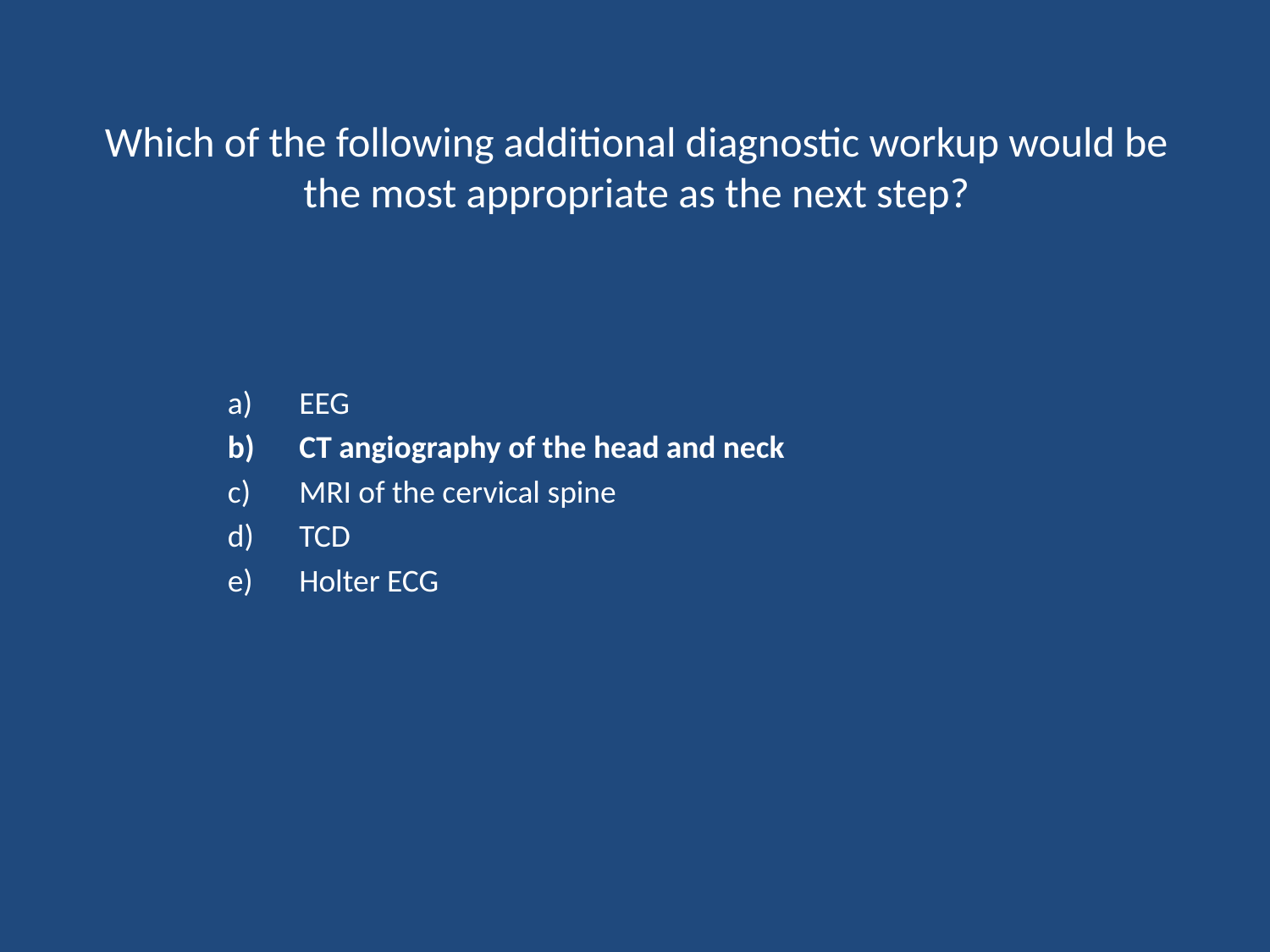

# Which of the following additional diagnostic workup would be the most appropriate as the next step?
EEG
CT angiography of the head and neck
MRI of the cervical spine
TCD
Holter ECG